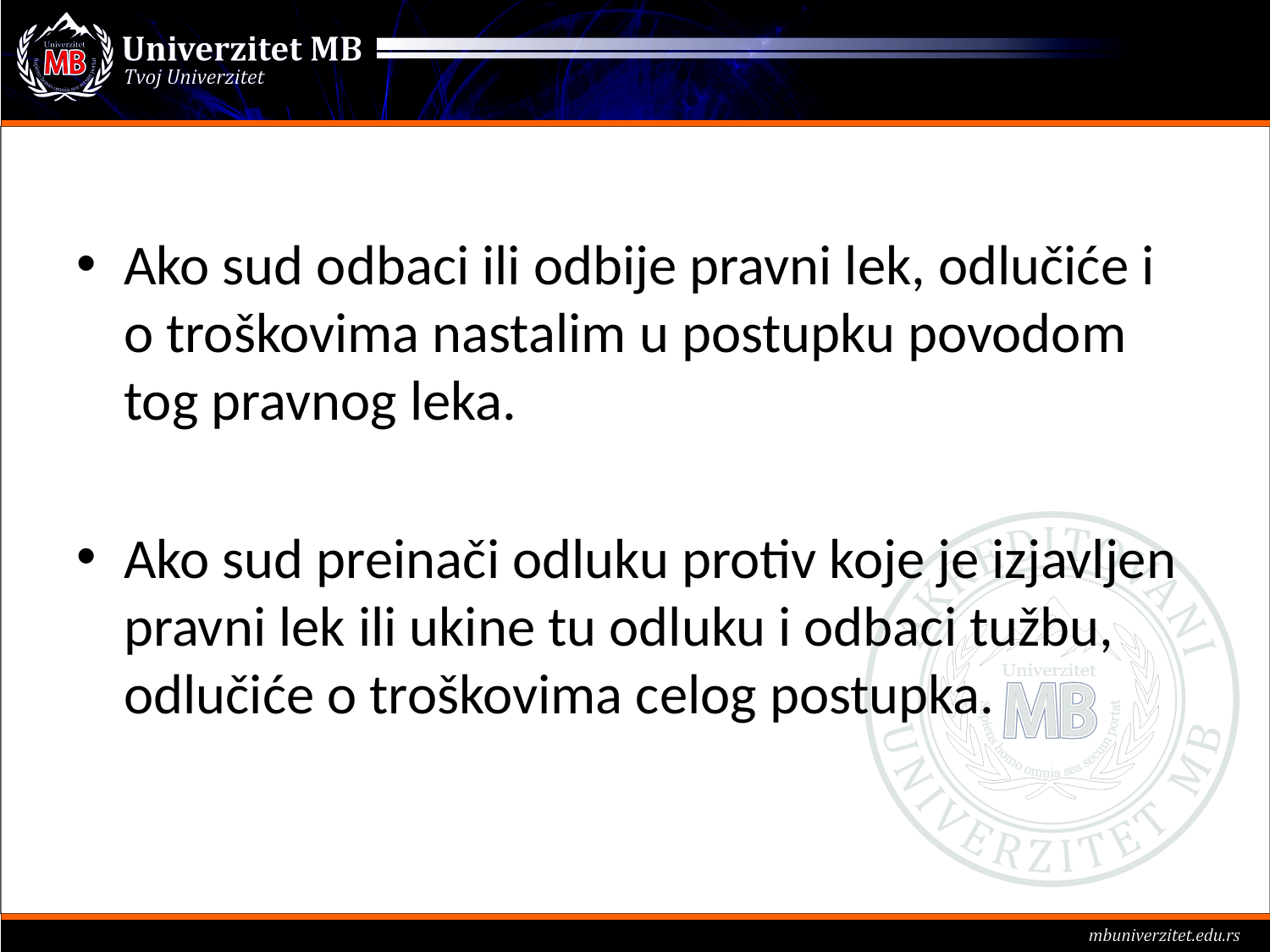

#
Ako sud odbaci ili odbije pravni lek, odlučiće i o troškovima nastalim u postupku povodom tog pravnog leka.

Ako sud preinači odluku protiv koje je izjavljen pravni lek ili ukine tu odluku i odbaci tužbu, odlučiće o troškovima celog postupka.